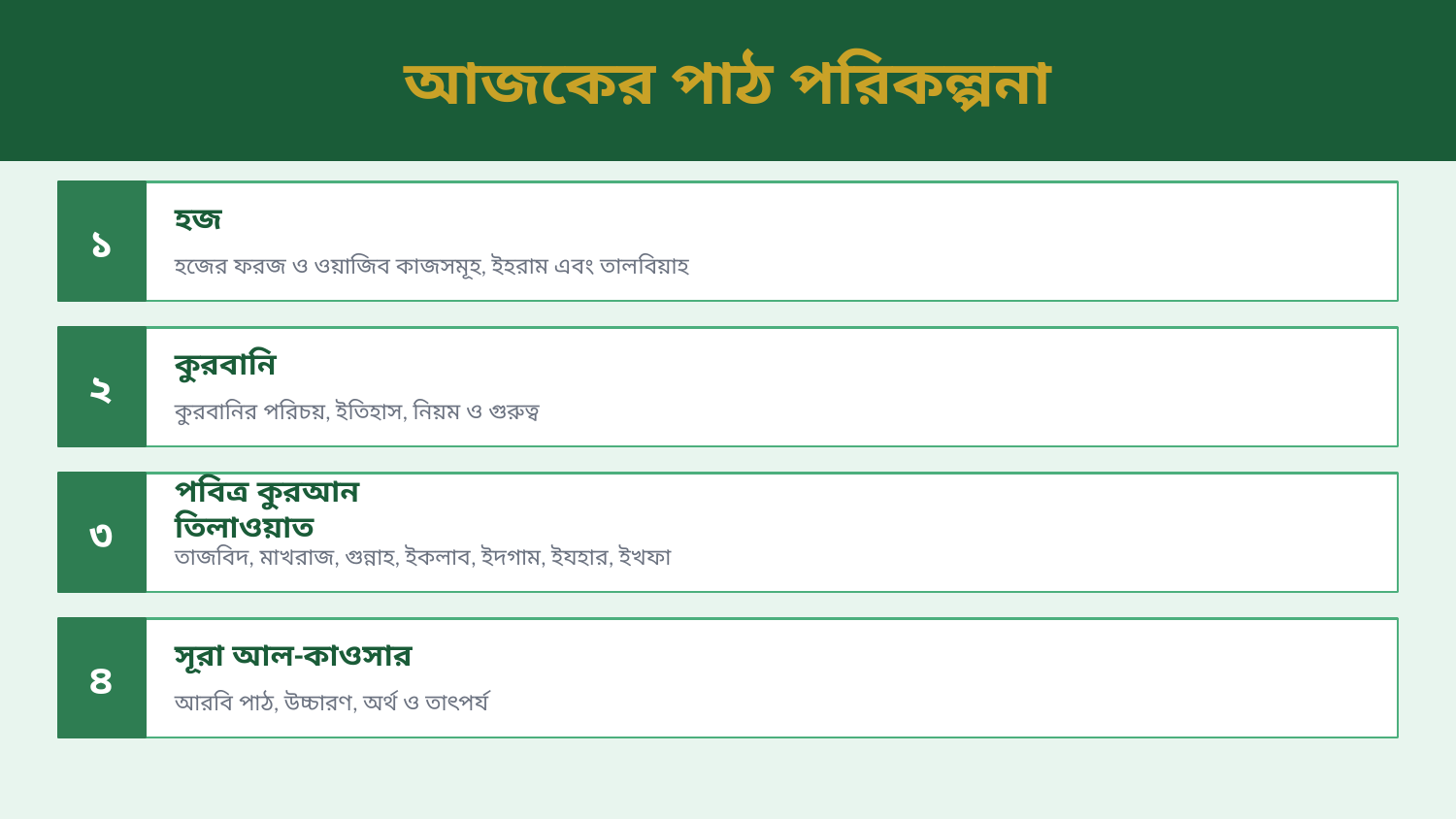

আজকের পাঠ পরিকল্পনা

১
হজ
হজের ফরজ ও ওয়াজিব কাজসমূহ, ইহরাম এবং তালবিয়াহ

২
কুরবানি
কুরবানির পরিচয়, ইতিহাস, নিয়ম ও গুরুত্ব

৩
পবিত্র কুরআন তিলাওয়াত
তাজবিদ, মাখরাজ, গুন্নাহ, ইকলাব, ইদগাম, ইযহার, ইখফা

৪
সূরা আল-কাওসার
আরবি পাঠ, উচ্চারণ, অর্থ ও তাৎপর্য